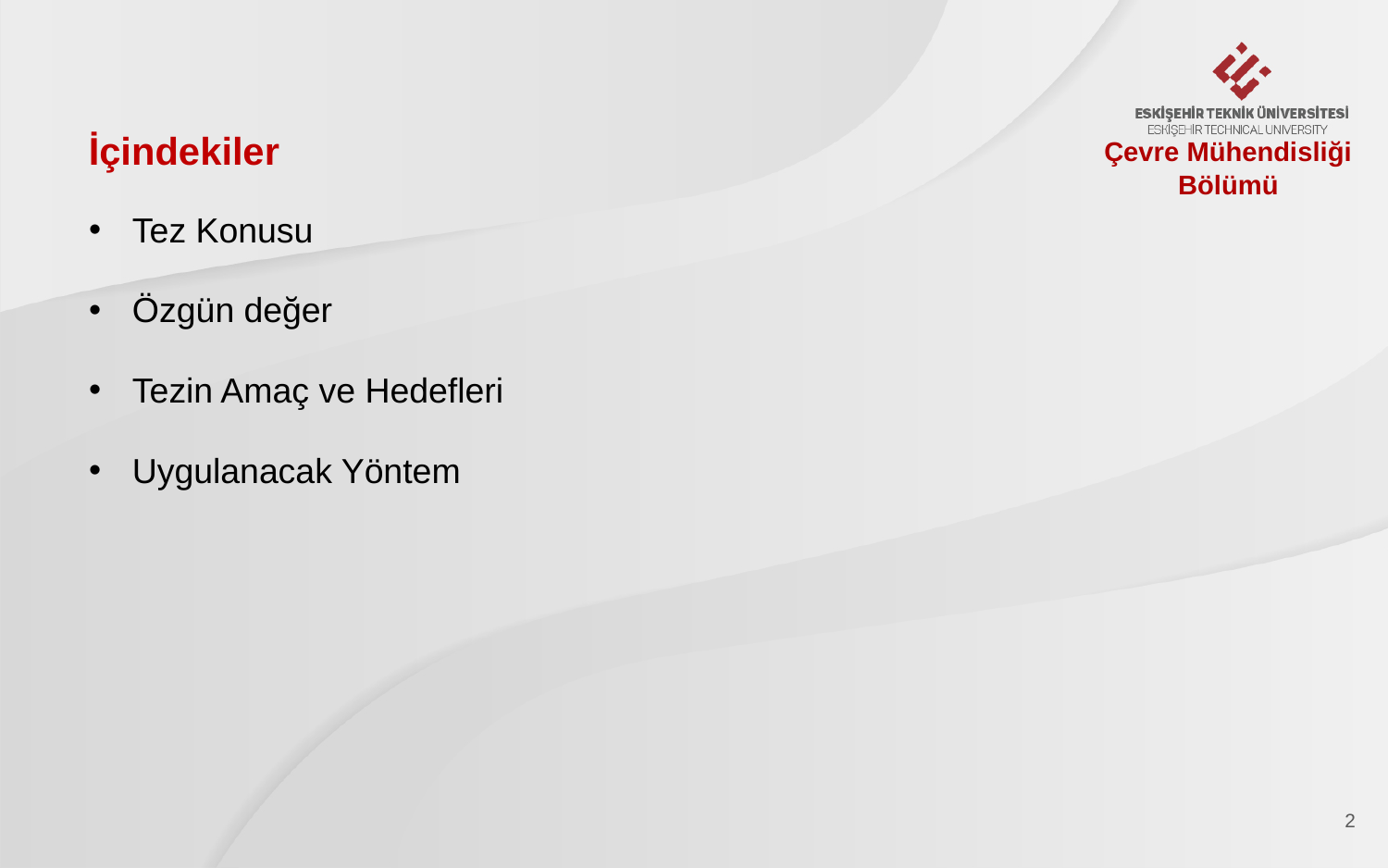

İçindekiler
Çevre Mühendisliği Bölümü
Tez Konusu
Özgün değer
Tezin Amaç ve Hedefleri
Uygulanacak Yöntem

2